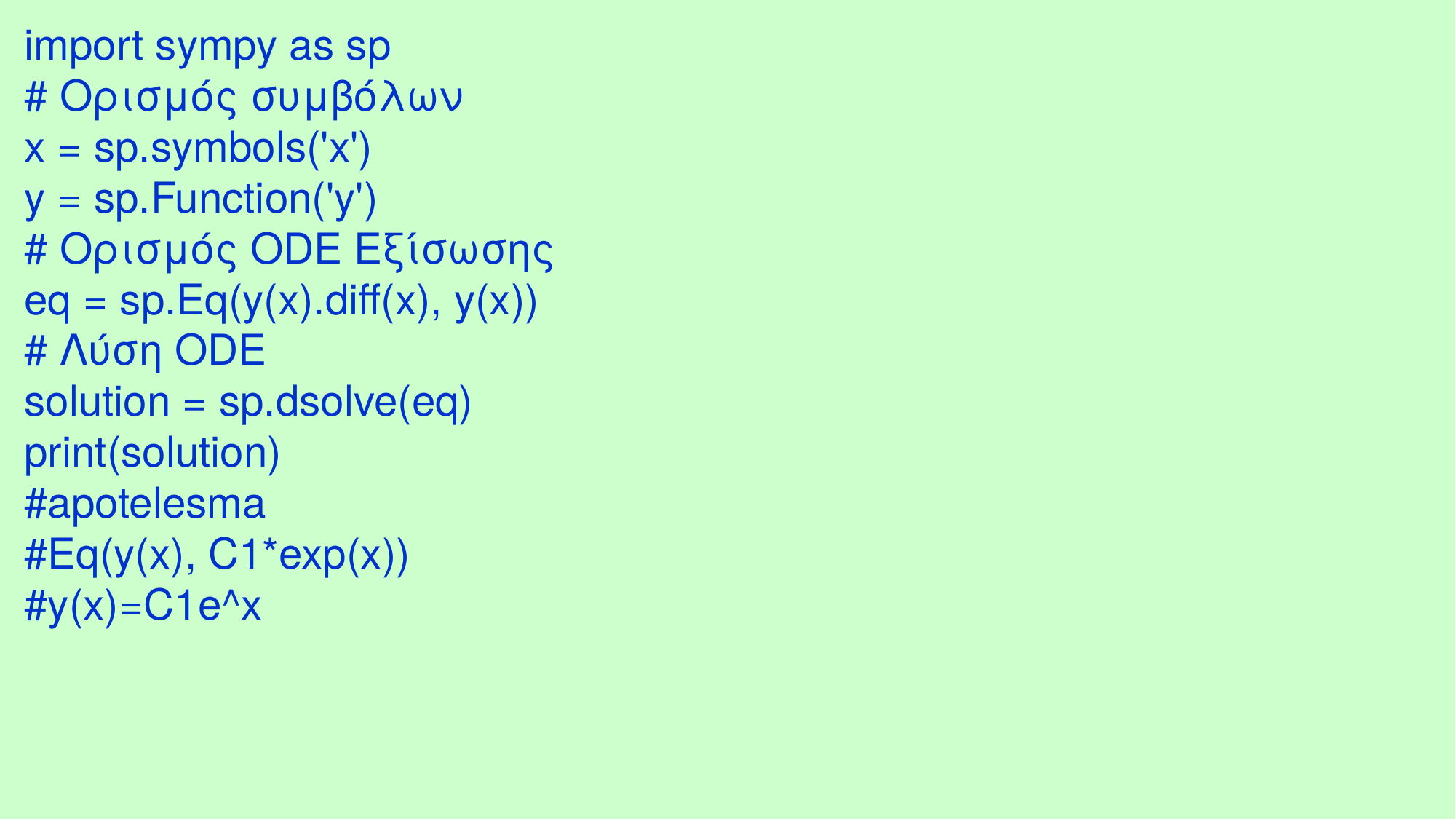

import sympy as sp
# Ορισμός συμβόλων
x = sp.symbols('x')
y = sp.Function('y')
# Ορισμός ODE Εξίσωσης
eq = sp.Eq(y(x).diff(x), y(x))
# Λύση ODE
solution = sp.dsolve(eq)
print(solution)
#apotelesma
#Eq(y(x), C1*exp(x))
#y(x)=C1​e^x